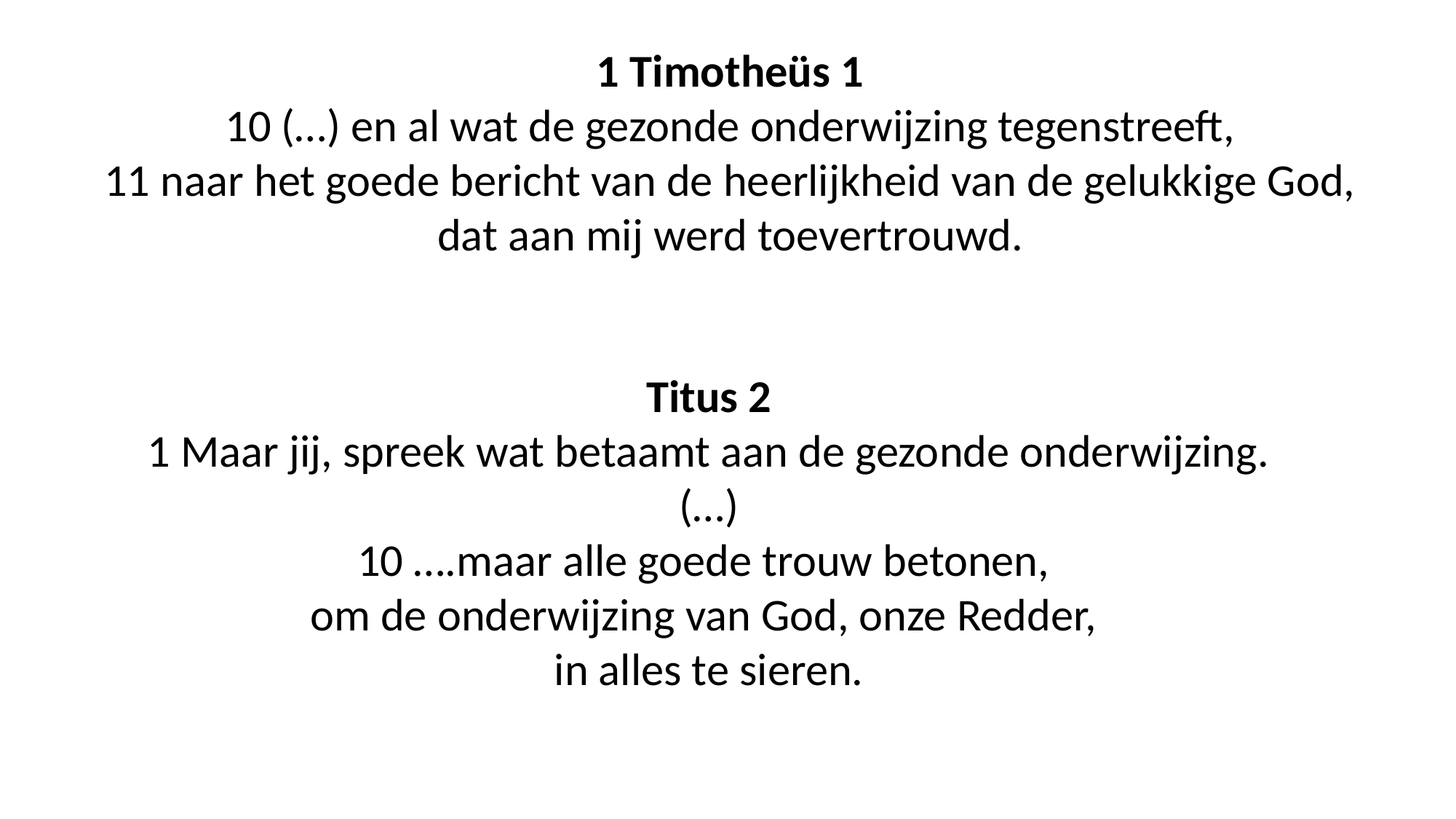

1 Timotheüs 1
10 (…) en al wat de gezonde onderwijzing tegenstreeft,
11 naar het goede bericht van de heerlijkheid van de gelukkige God, dat aan mij werd toevertrouwd.
Titus 2
1 Maar jij, spreek wat betaamt aan de gezonde onderwijzing.
(…)
10 ….maar alle goede trouw betonen,
om de onderwijzing van God, onze Redder,
in alles te sieren.